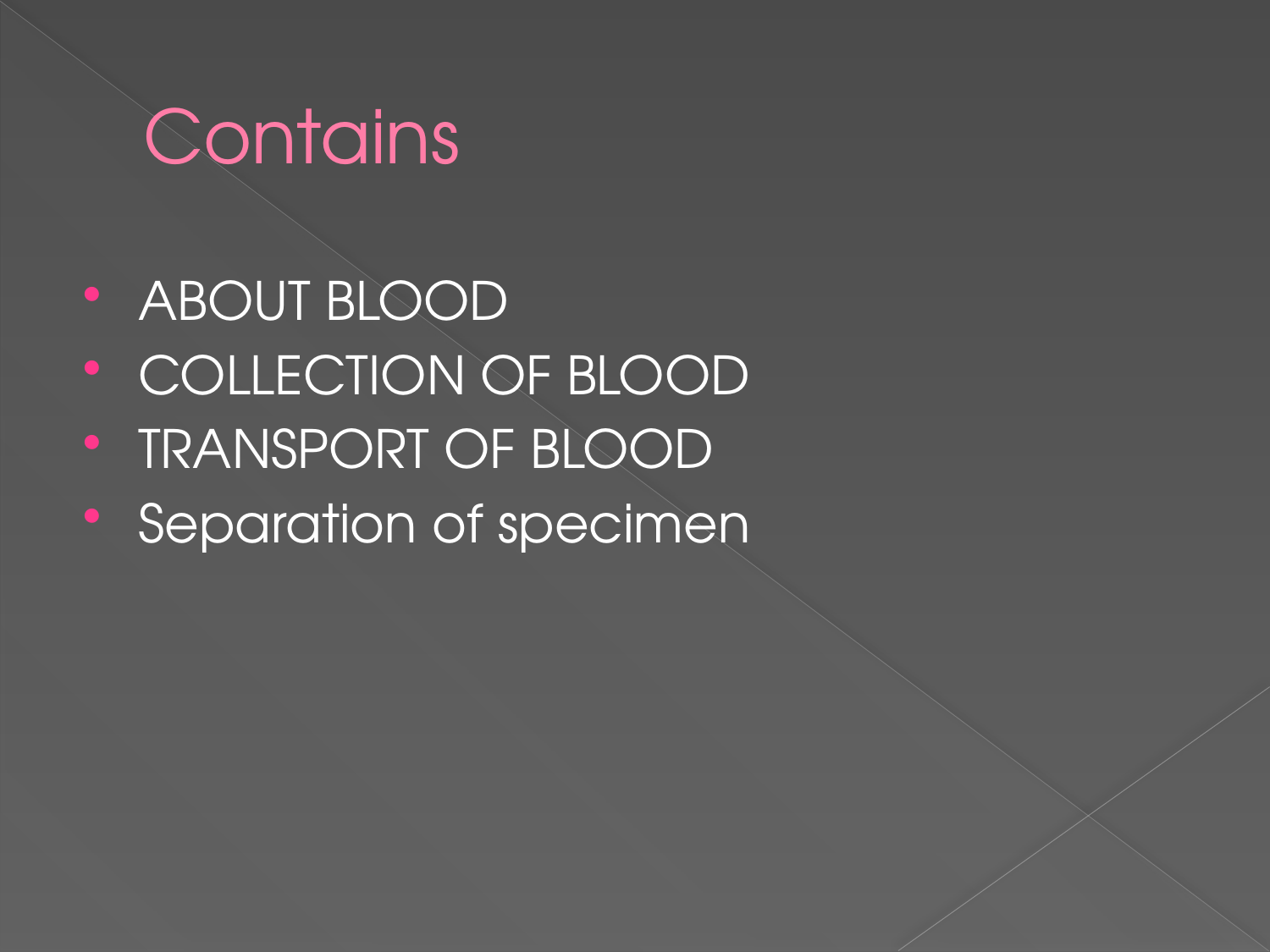

# Contains
ABOUT BLOOD
COLLECTION OF BLOOD
TRANSPORT OF BLOOD
Separation of specimen